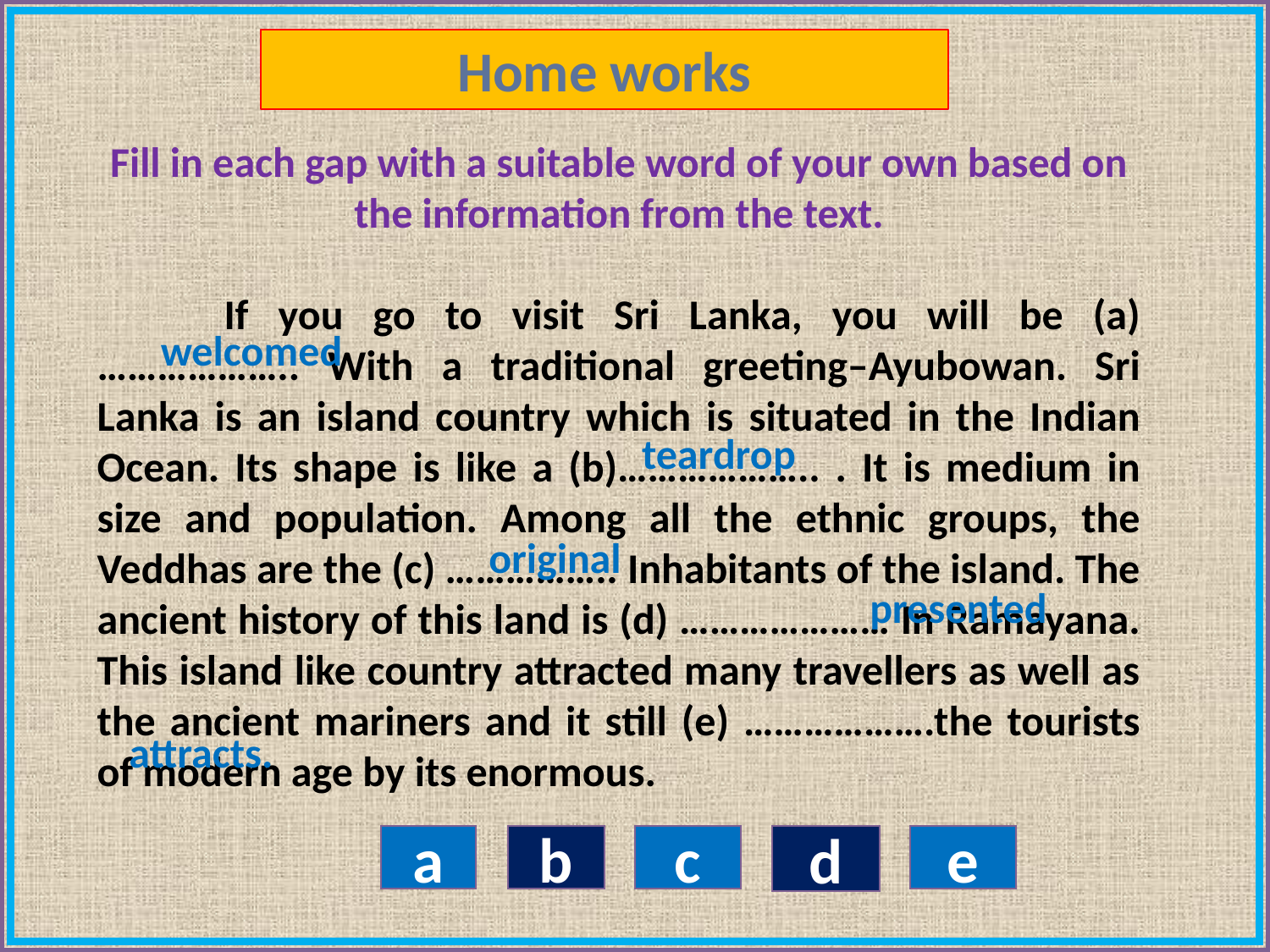

Home works
Fill in each gap with a suitable word of your own based on the information from the text.

	If you go to visit Sri Lanka, you will be (a)……………….. With a traditional greeting–Ayubowan. Sri Lanka is an island country which is situated in the Indian Ocean. Its shape is like a (b)……………….. . It is medium in size and population. Among all the ethnic groups, the Veddhas are the (c) …………….. Inhabitants of the island. The ancient history of this land is (d) ………………… In Ramayana. This island like country attracted many travellers as well as the ancient mariners and it still (e) ……………….the tourists of modern age by its enormous.
welcomed
teardrop
original
presented
attracts.
a
b
c
d
e